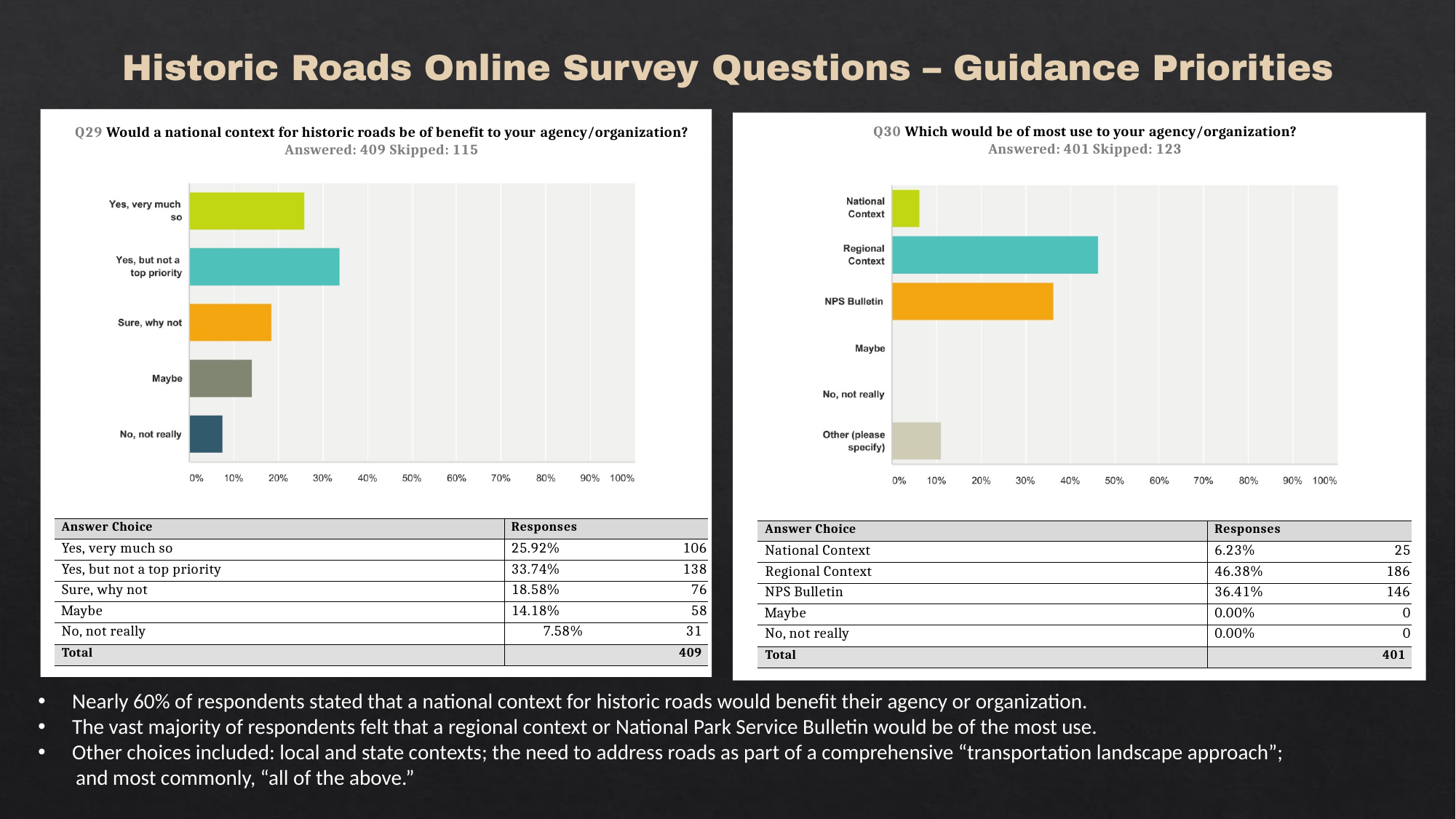

Historic Roads Online Survey Questions – Guidance Priorities

Q30 Which would be of most use to your agency/organization?
Answered: 401 Skipped: 123
Q29 Would a national context for historic roads be of benefit to your agency/organization?
Answered: 409 Skipped: 115

| Answer Choice | Responses |
| --- | --- |
| Yes, very much so | 25.92% 106 |
| Yes, but not a top priority | 33.74% 138 |
| Sure, why not | 18.58% 76 |
| Maybe | 14.18% 58 |
| No, not really | 7.58% 31 |
| Total | 409 |
| Answer Choice | Responses |
| --- | --- |
| National Context | 6.23% 25 |
| Regional Context | 46.38% 186 |
| NPS Bulletin | 36.41% 146 |
| Maybe | 0.00% 0 |
| No, not really | 0.00% 0 |
| Total | 401 |
Nearly 60% of respondents stated that a national context for historic roads would benefit their agency or organization.
The vast majority of respondents felt that a regional context or National Park Service Bulletin would be of the most use.
Other choices included: local and state contexts; the need to address roads as part of a comprehensive “transportation landscape approach”;
        and most commonly, “all of the above.”